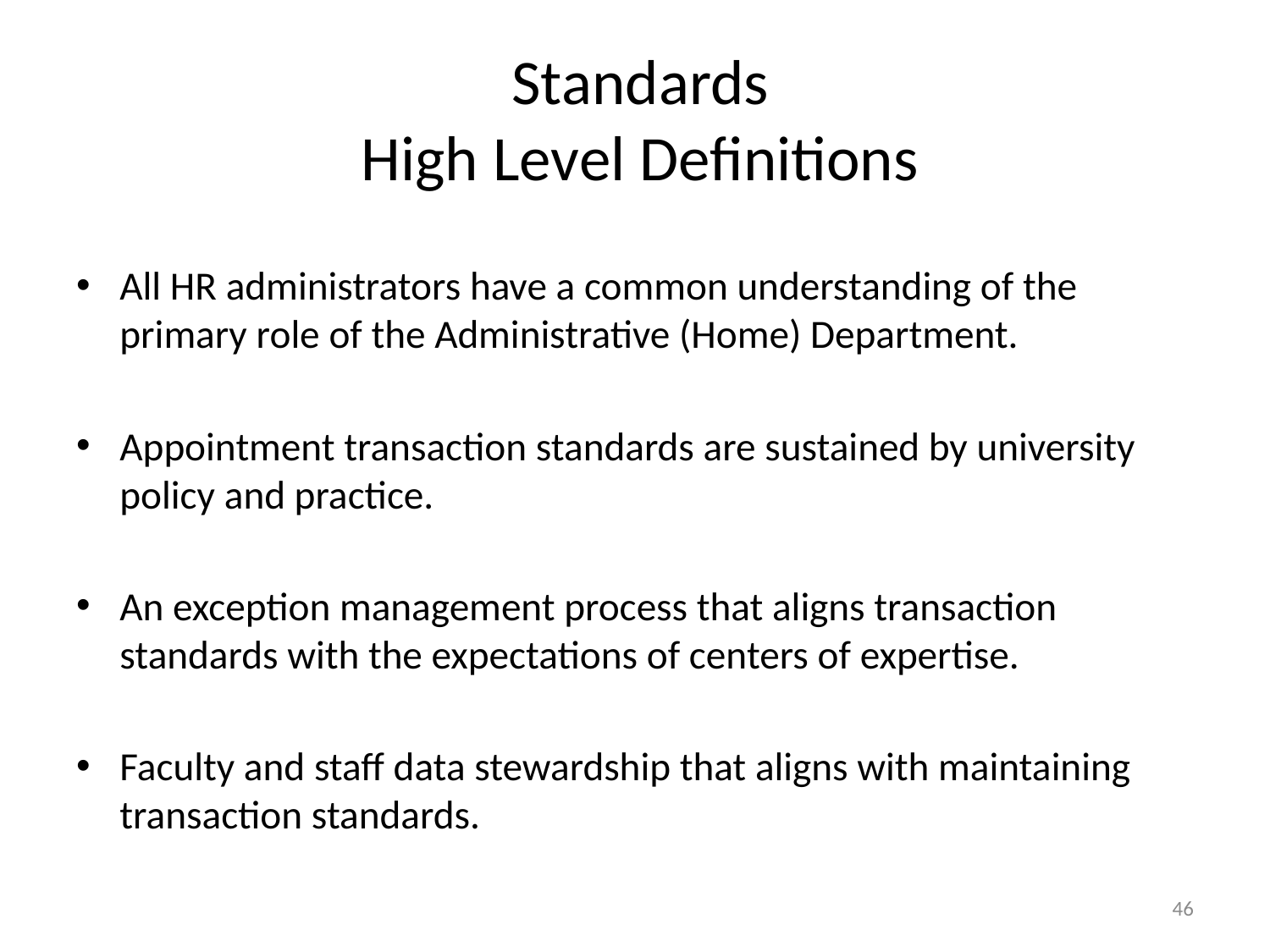

# Standards High Level Definitions
All HR administrators have a common understanding of the primary role of the Administrative (Home) Department.

Appointment transaction standards are sustained by university policy and practice.

An exception management process that aligns transaction standards with the expectations of centers of expertise.

Faculty and staff data stewardship that aligns with maintaining transaction standards.

46